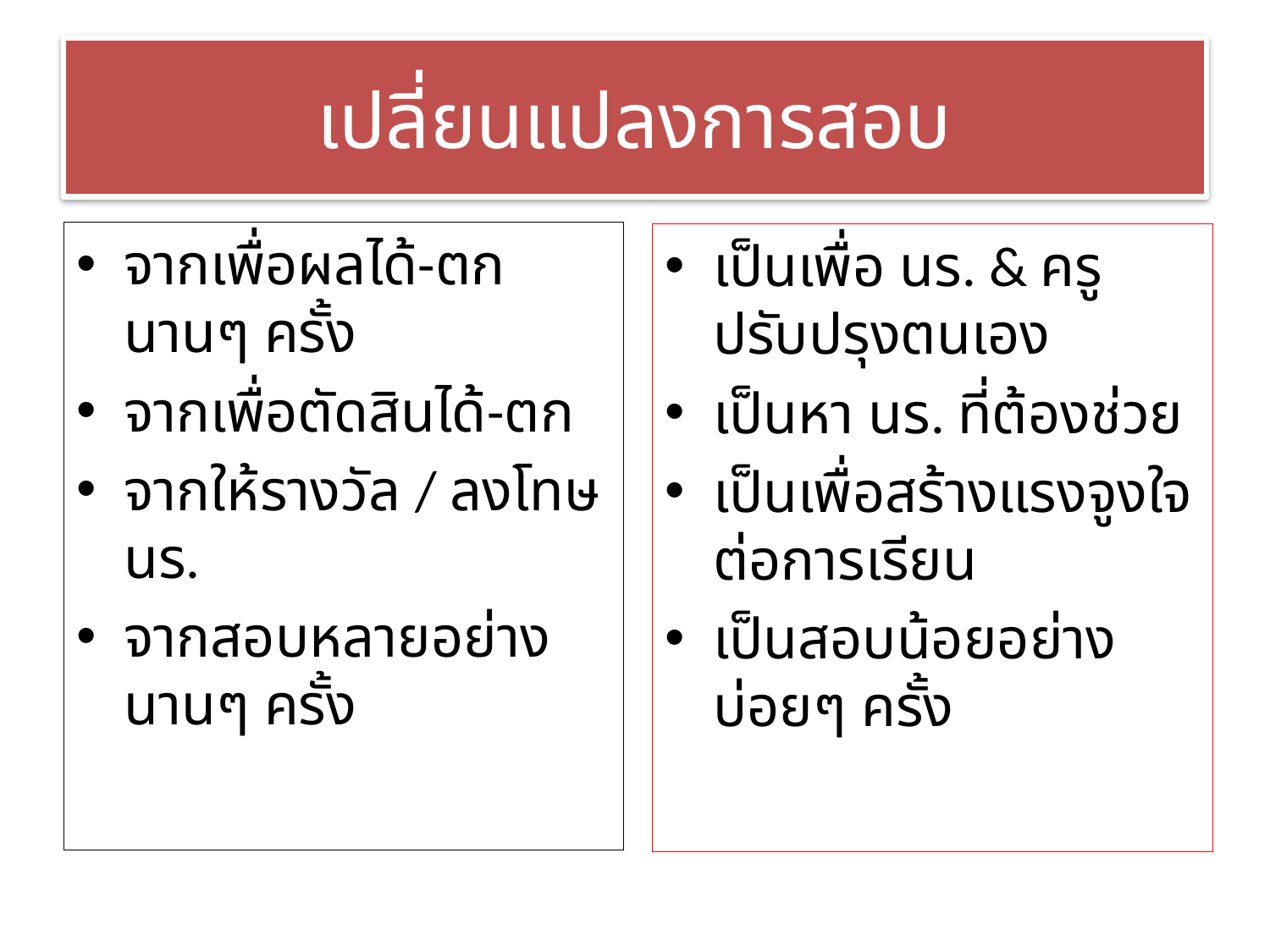

# เปลี่ยนแปลงการสอบ
จากเพื่อผลได้-ตก นานๆ ครั้ง
จากเพื่อตัดสินได้-ตก
จากให้รางวัล / ลงโทษ นร.
จากสอบหลายอย่าง นานๆ ครั้ง
เป็นเพื่อ นร. & ครู ปรับปรุงตนเอง
เป็นหา นร. ที่ต้องช่วย
เป็นเพื่อสร้างแรงจูงใจต่อการเรียน
เป็นสอบน้อยอย่าง บ่อยๆ ครั้ง